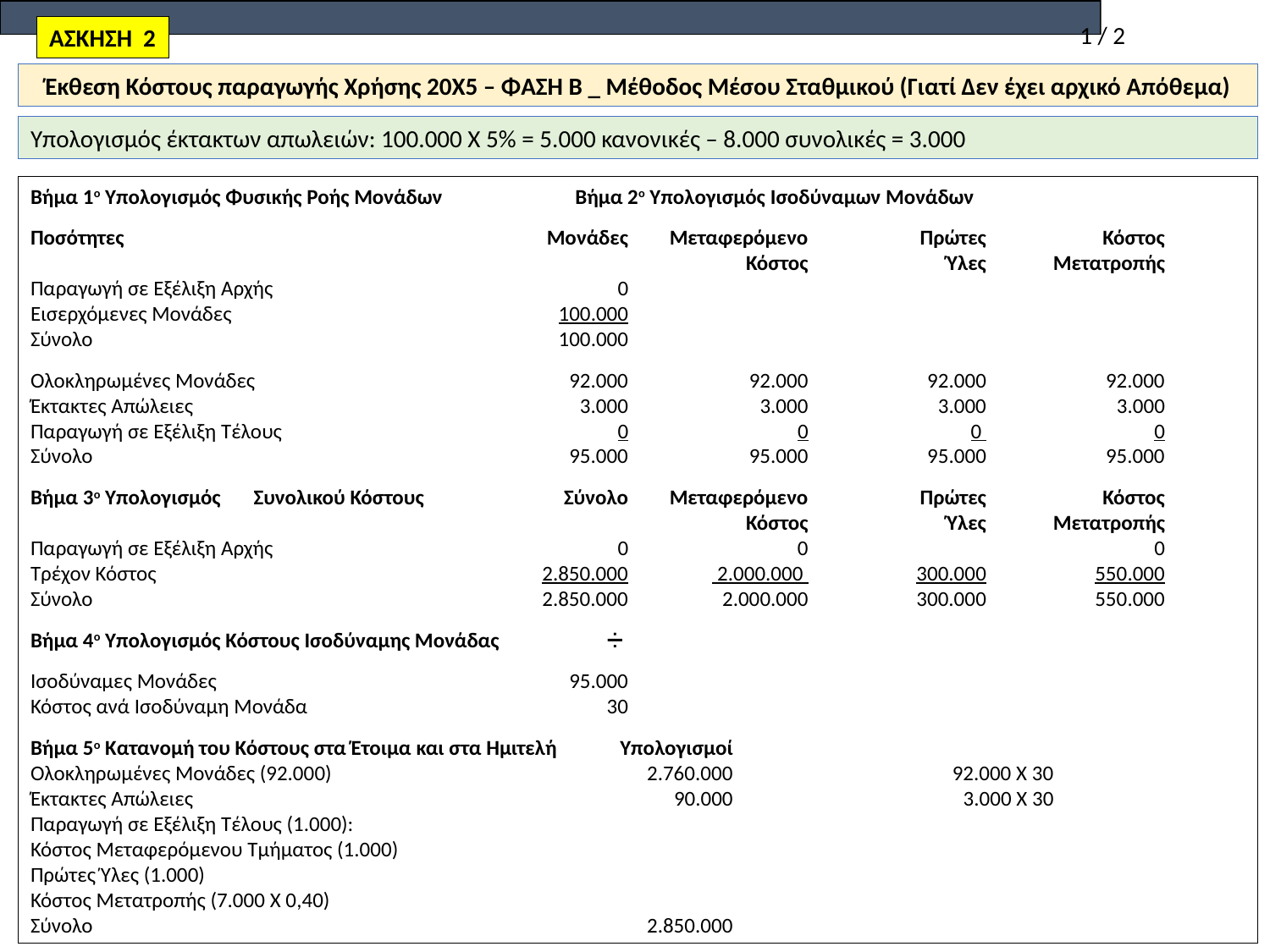

1 / 2
ΑΣΚΗΣΗ  2
Έκθεση Κόστους παραγωγής Χρήσης 20Χ5 – ΦΑΣΗ Β _ Μέθοδος Μέσου Σταθμικού (Γιατί Δεν έχει αρχικό Απόθεμα)
Υπολογισμός έκτακτων απωλειών: 100.000 Χ 5% = 5.000 κανονικές – 8.000 συνολικές = 3.000
Βήμα 1ο Υπολογισμός Φυσικής Ροής Μονάδων	Βήμα 2ο Υπολογισμός Ισοδύναμων Μονάδων
Ποσότητες		Μονάδες	Μεταφερόμενο	Πρώτες	Κόστος
			Κόστος	Ύλες	Μετατροπής
Παραγωγή σε Εξέλιξη Αρχής 		0
Εισερχόμενες Μονάδες		100.000
Σύνολο		100.000
Ολοκληρωμένες Μονάδες		92.000	92.000	92.000	92.000
Έκτακτες Απώλειες		3.000	3.000	3.000	3.000
Παραγωγή σε Εξέλιξη Τέλους 		0	0	0 	0
Σύνολο		95.000	95.000	95.000	95.000
Βήμα 3ο Υπολογισμός 	Συνολικού Κόστους	Σύνολο	Μεταφερόμενο	Πρώτες	Κόστος				Κόστος	Ύλες	Μετατροπής
Παραγωγή σε Εξέλιξη Αρχής		0	 0		0
Τρέχον Κόστος		2.850.000	 2.000.000 	300.000	550.000
Σύνολο		2.850.000	2.000.000	300.000	550.000
Βήμα 4ο Υπολογισμός Κόστους Ισοδύναμης Μονάδας	 ➗
Ισοδύναμες Μονάδες		95.000
Κόστος ανά Ισοδύναμη Μονάδα		30
Βήμα 5ο Κατανομή του Κόστους στα Έτοιμα και στα Ημιτελή		Υπολογισμοί
Ολοκληρωμένες Μονάδες (92.000)		2.760.000	92.000 Χ 30
Έκτακτες Απώλειες		90.000	3.000 Χ 30
Παραγωγή σε Εξέλιξη Τέλους (1.000):
Κόστος Μεταφερόμενου Τμήματος (1.000)
Πρώτες Ύλες (1.000)
Κόστος Μετατροπής (7.000 Χ 0,40)
Σύνολο		2.850.000